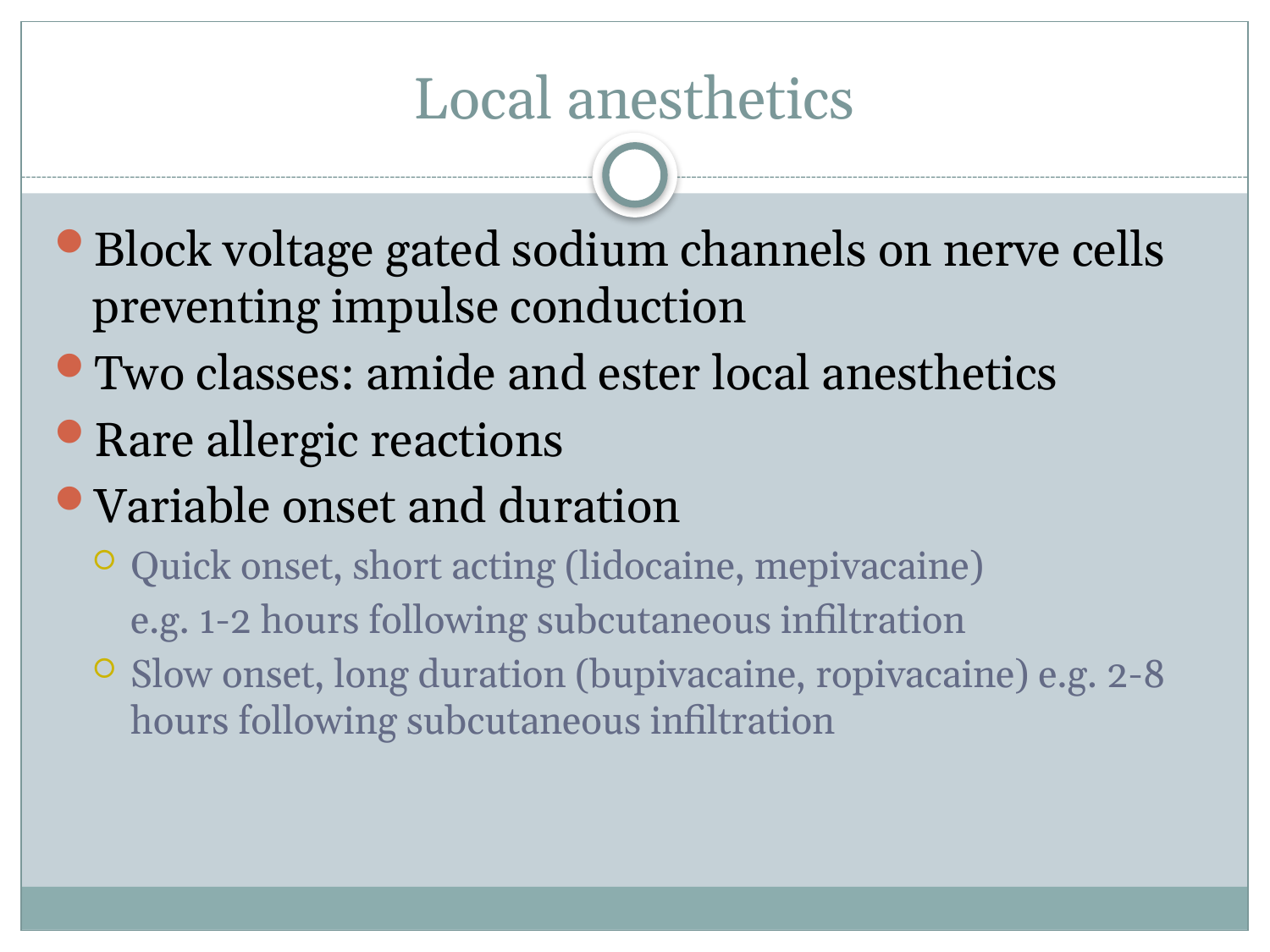

# Local anesthetics
Block voltage gated sodium channels on nerve cells preventing impulse conduction
Two classes: amide and ester local anesthetics
Rare allergic reactions
Variable onset and duration
Quick onset, short acting (lidocaine, mepivacaine)
	e.g. 1-2 hours following subcutaneous infiltration
Slow onset, long duration (bupivacaine, ropivacaine) e.g. 2-8 hours following subcutaneous infiltration